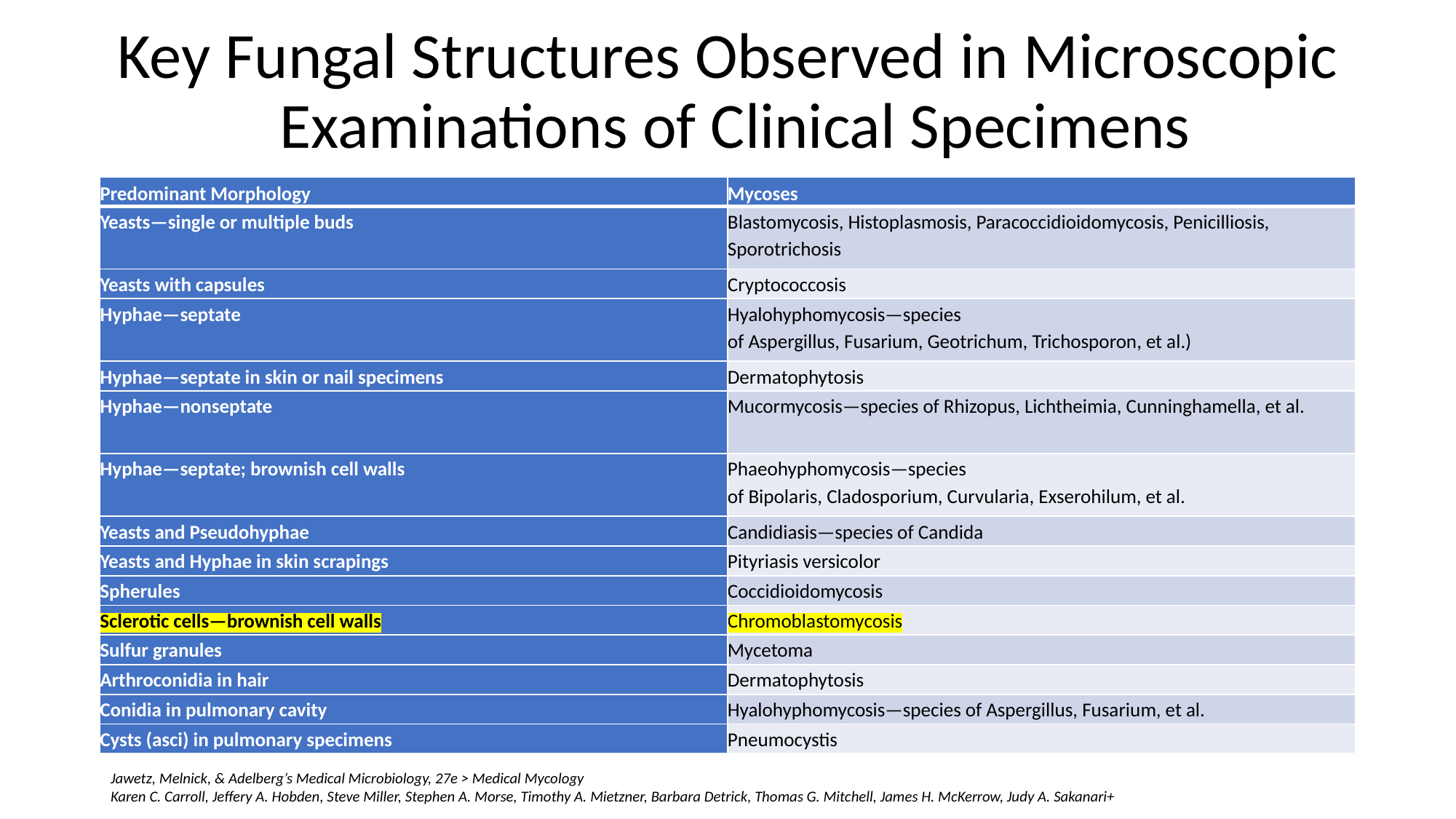

# Key Fungal Structures Observed in Microscopic Examinations of Clinical Specimens
| Predominant Morphology | Mycoses |
| --- | --- |
| Yeasts—single or multiple buds | Blastomycosis, Histoplasmosis, Paracoccidioidomycosis, Penicilliosis, Sporotrichosis |
| Yeasts with capsules | Cryptococcosis |
| Hyphae—septate | Hyalohyphomycosis—species of Aspergillus, Fusarium, Geotrichum, Trichosporon, et al.) |
| Hyphae—septate in skin or nail specimens | Dermatophytosis |
| Hyphae—nonseptate | Mucormycosis—species of Rhizopus, Lichtheimia, Cunninghamella, et al. |
| Hyphae—septate; brownish cell walls | Phaeohyphomycosis—species of Bipolaris, Cladosporium, Curvularia, Exserohilum, et al. |
| Yeasts and Pseudohyphae | Candidiasis—species of Candida |
| Yeasts and Hyphae in skin scrapings | Pityriasis versicolor |
| Spherules | Coccidioidomycosis |
| Sclerotic cells—brownish cell walls | Chromoblastomycosis |
| Sulfur granules | Mycetoma |
| Arthroconidia in hair | Dermatophytosis |
| Conidia in pulmonary cavity | Hyalohyphomycosis—species of Aspergillus, Fusarium, et al. |
| Cysts (asci) in pulmonary specimens | Pneumocystis |

Jawetz, Melnick, & Adelberg’s Medical Microbiology, 27e > Medical Mycology Karen C. Carroll, Jeffery A. Hobden, Steve Miller, Stephen A. Morse, Timothy A. Mietzner, Barbara Detrick, Thomas G. Mitchell, James H. McKerrow, Judy A. Sakanari+